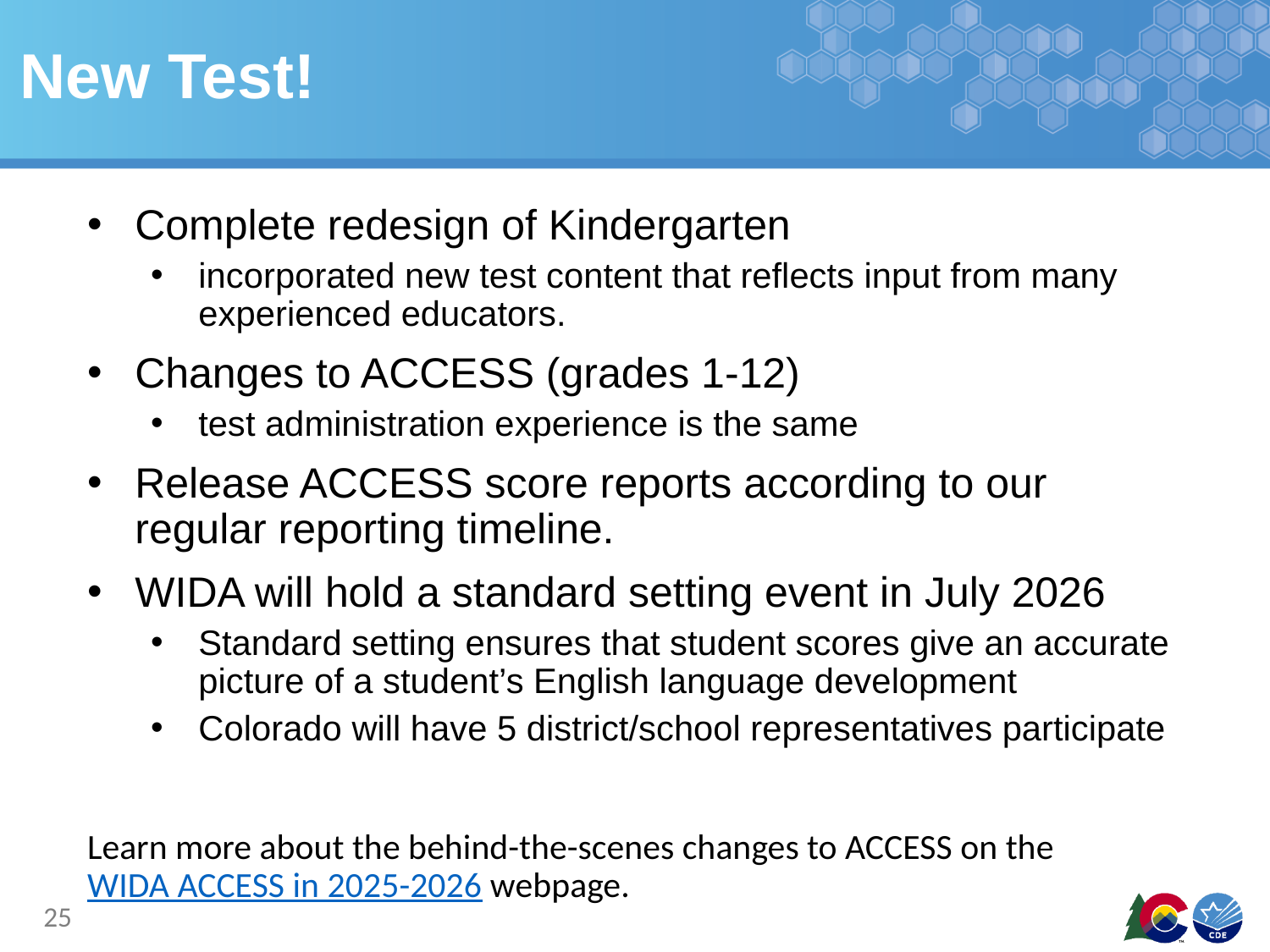

# New Test!
Complete redesign of Kindergarten
incorporated new test content that reflects input from many experienced educators.
Changes to ACCESS (grades 1-12)
test administration experience is the same
Release ACCESS score reports according to our regular reporting timeline.
WIDA will hold a standard setting event in July 2026
Standard setting ensures that student scores give an accurate picture of a student’s English language development
Colorado will have 5 district/school representatives participate

Learn more about the behind-the-scenes changes to ACCESS on the WIDA ACCESS in 2025-2026 webpage.

25